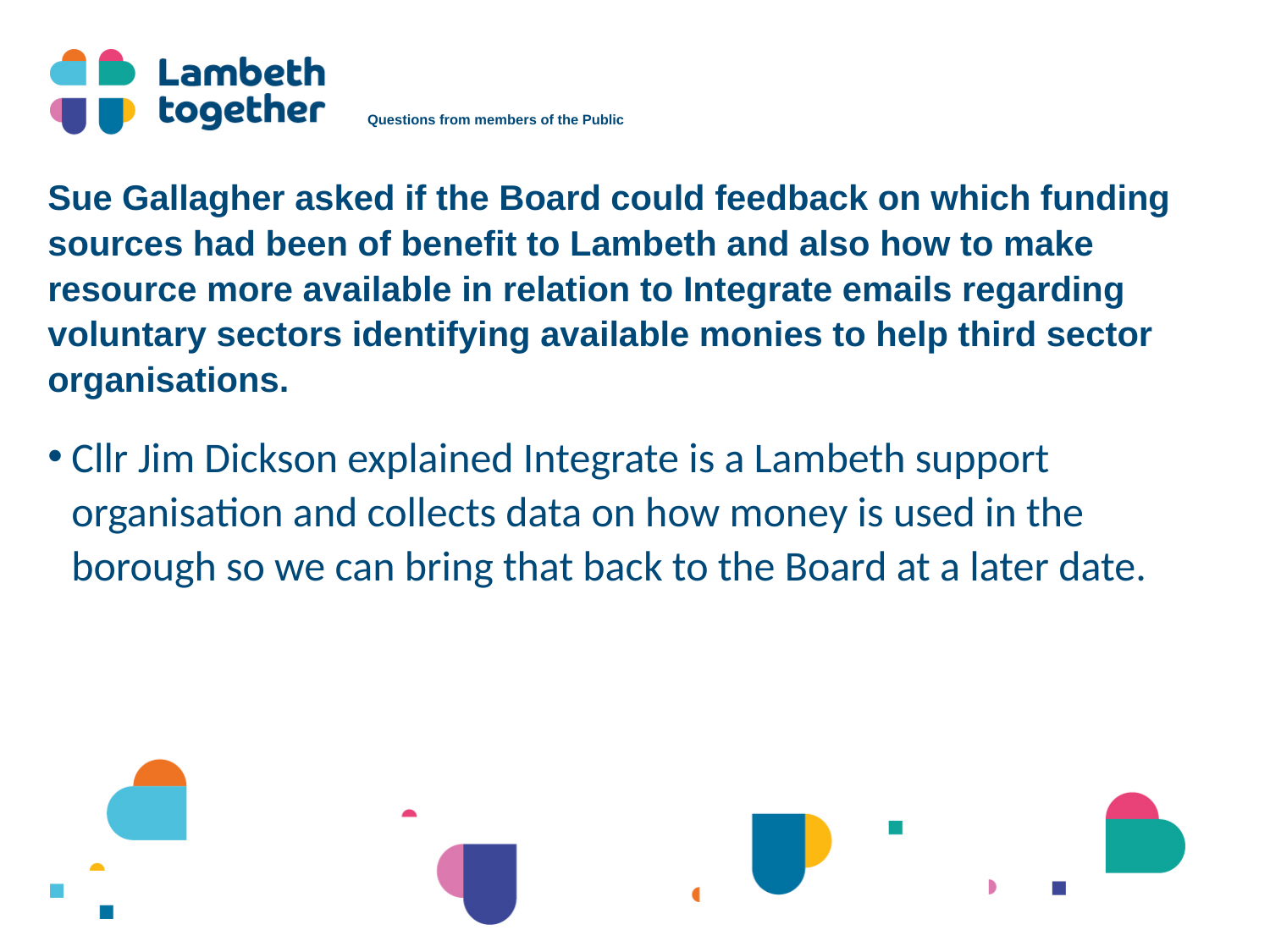

# Questions from members of the Public
Sue Gallagher asked if the Board could feedback on which funding sources had been of benefit to Lambeth and also how to make resource more available in relation to Integrate emails regarding voluntary sectors identifying available monies to help third sector organisations.
Cllr Jim Dickson explained Integrate is a Lambeth support organisation and collects data on how money is used in the borough so we can bring that back to the Board at a later date.